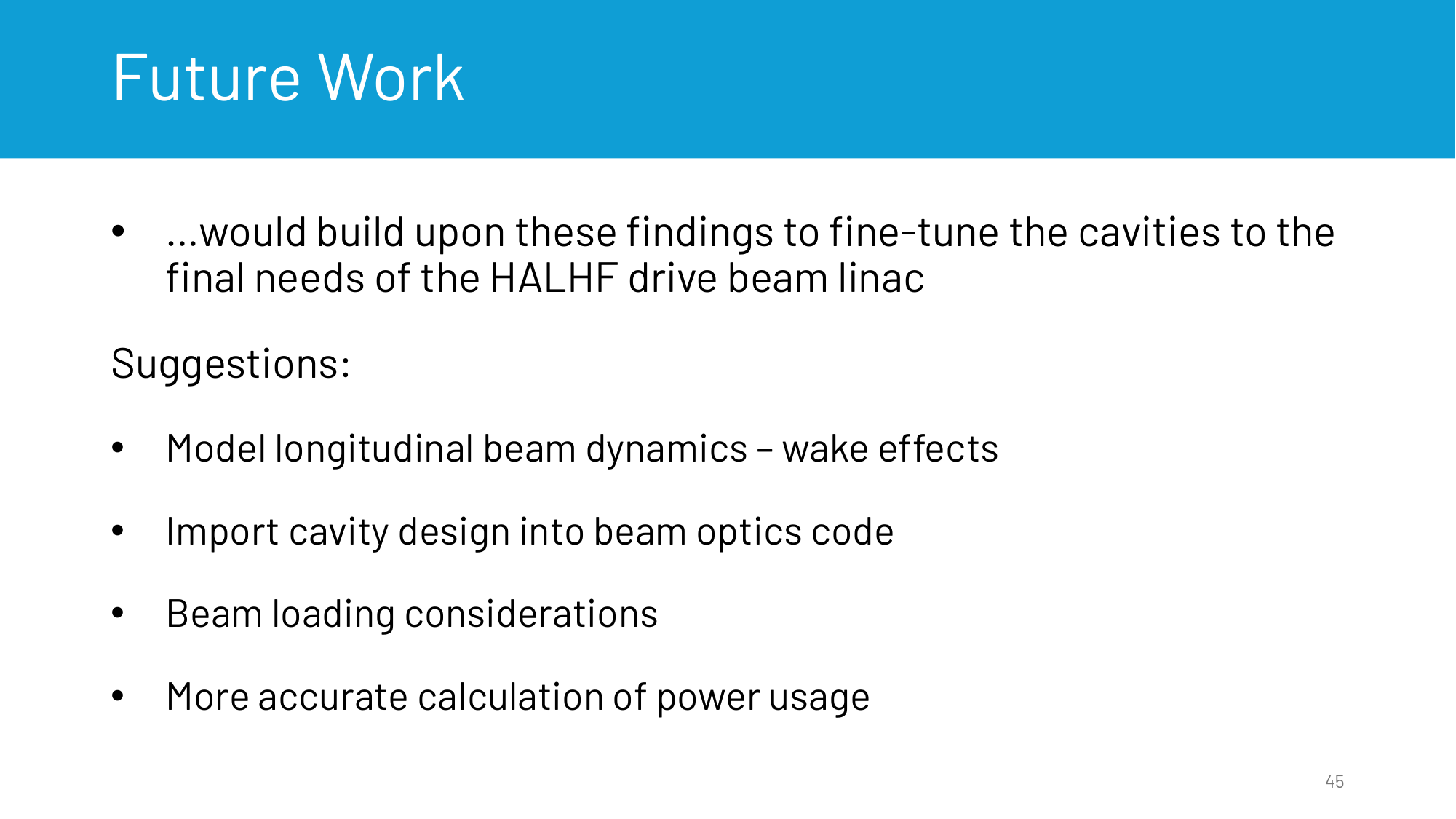

# Future Work
…would build upon these findings to fine-tune the cavities to the final needs of the HALHF drive beam linac

Suggestions:

Model longitudinal beam dynamics – wake effects

Import cavity design into beam optics code

Beam loading considerations

More accurate calculation of power usage

45